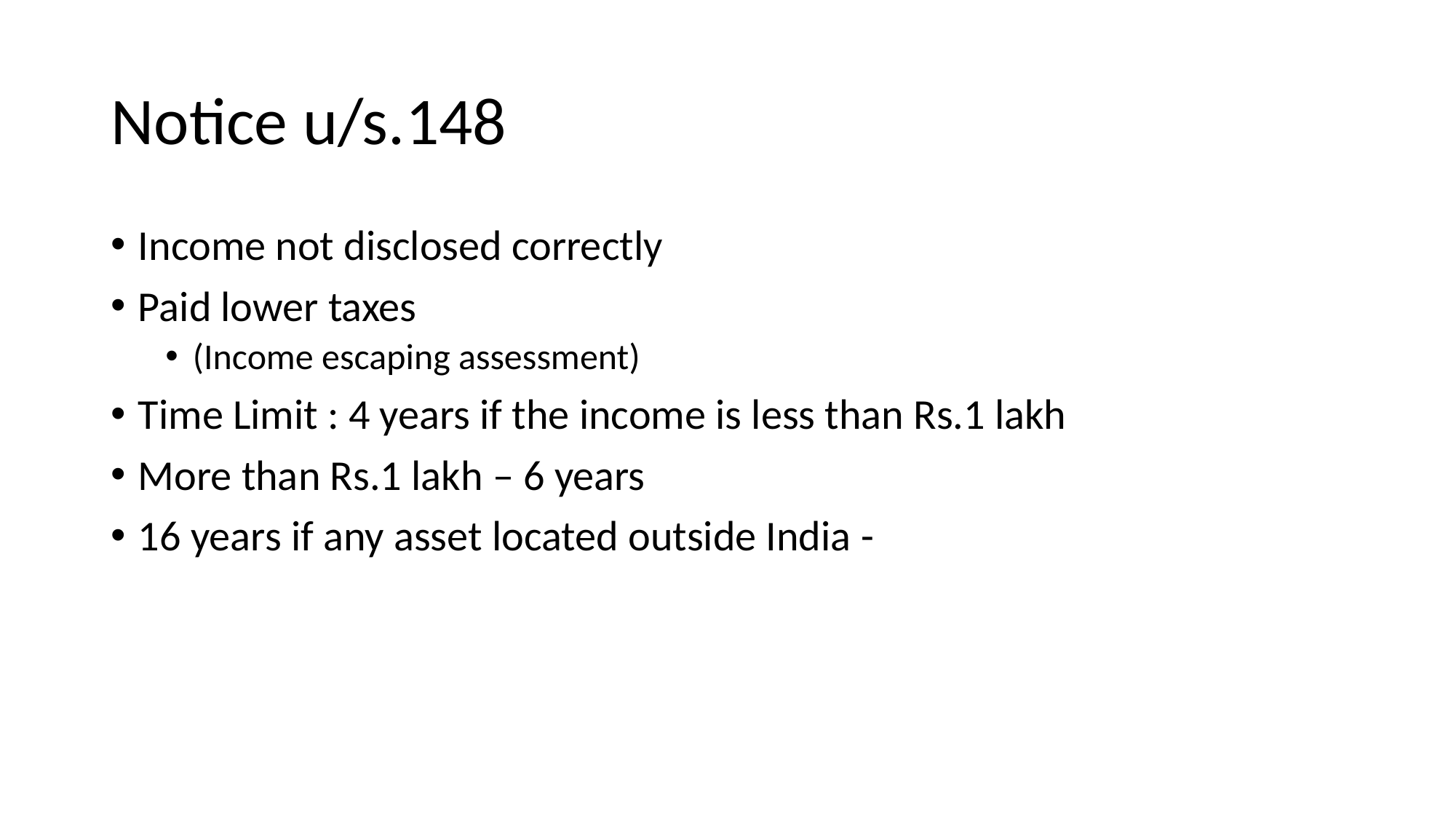

# Notice u/s.148
Income not disclosed correctly
Paid lower taxes
(Income escaping assessment)
Time Limit : 4 years if the income is less than Rs.1 lakh
More than Rs.1 lakh – 6 years
16 years if any asset located outside India -